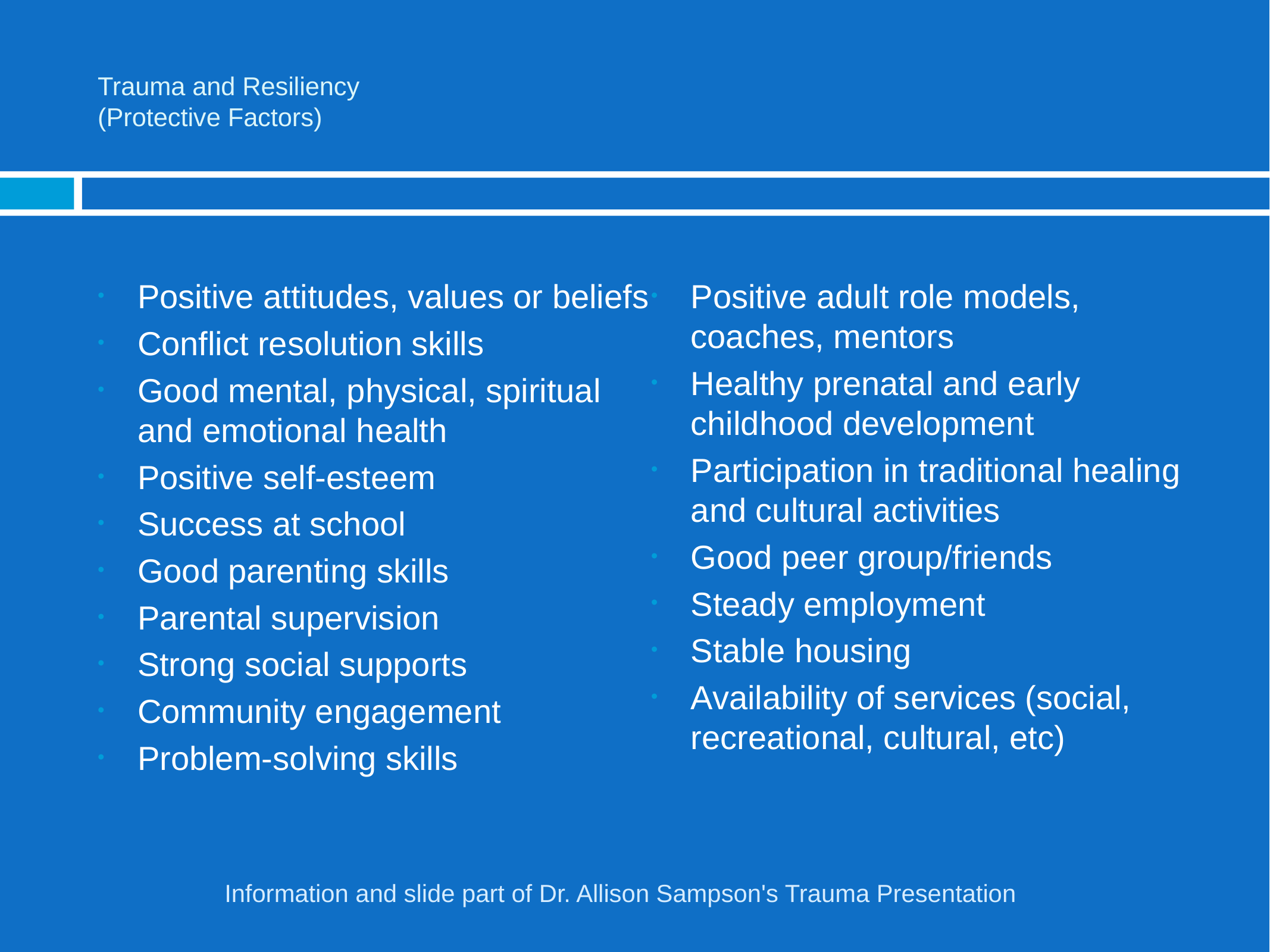

# Trauma and Resiliency (Protective Factors)

Positive attitudes, values or beliefs
Conflict resolution skills
Good mental, physical, spiritual and emotional health
Positive self-esteem
Success at school
Good parenting skills
Parental supervision
Strong social supports
Community engagement
Problem-solving skills

Positive adult role models, coaches, mentors
Healthy prenatal and early childhood development
Participation in traditional healing and cultural activities
Good peer group/friends
Steady employment
Stable housing
Availability of services (social, recreational, cultural, etc)

Information and slide part of Dr. Allison Sampson's Trauma Presentation